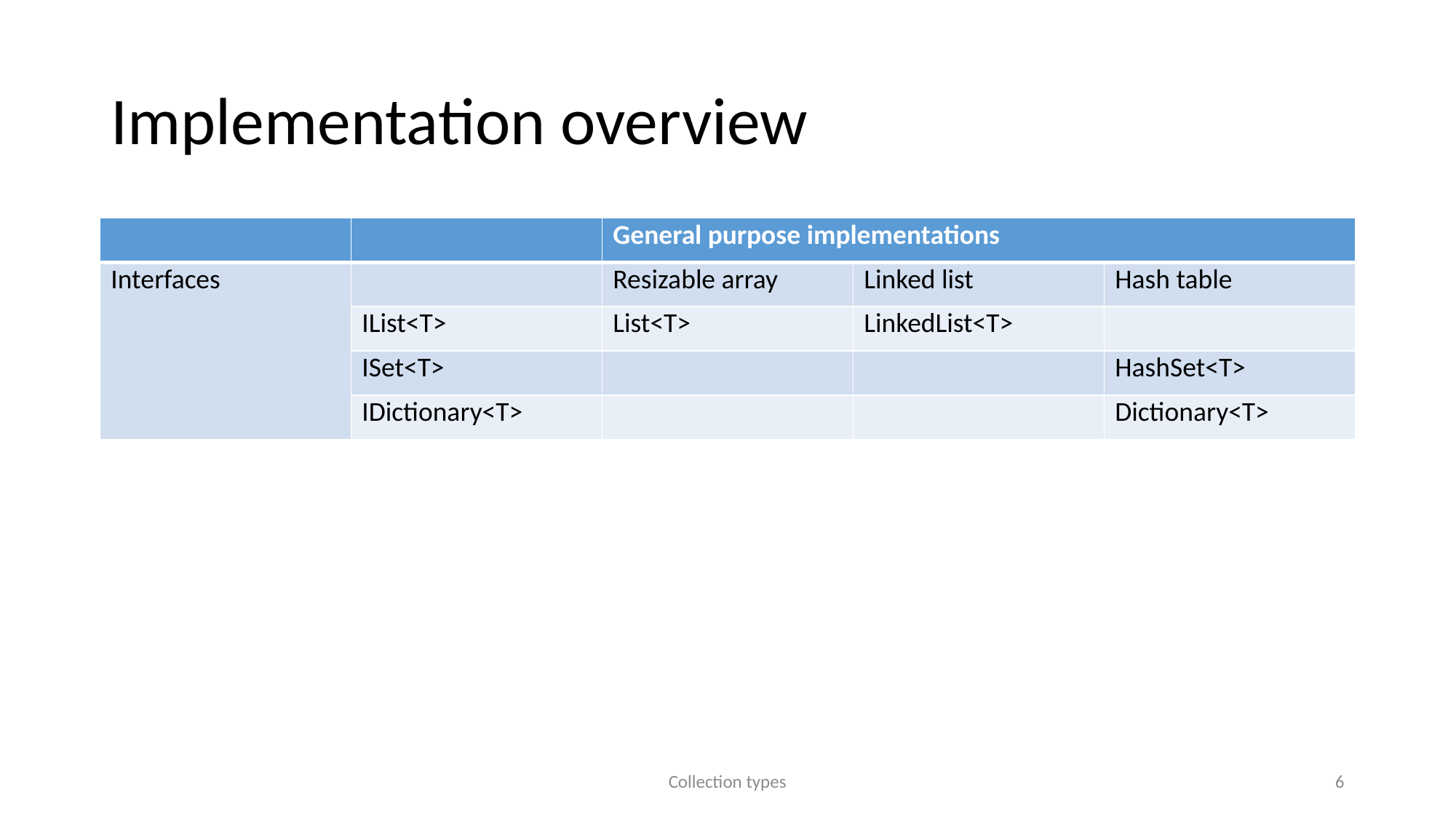

# Implementation overview
|  |  | General purpose implementations |  |  |
| --- | --- | --- | --- | --- |
| Interfaces |  | Resizable array | Linked list | Hash table |
|  | IList<T> | List<T> | LinkedList<T> |  |
|  | ISet<T> |  |  | HashSet<T> |
|  | IDictionary<T> |  |  | Dictionary<T> |
Collection types
6